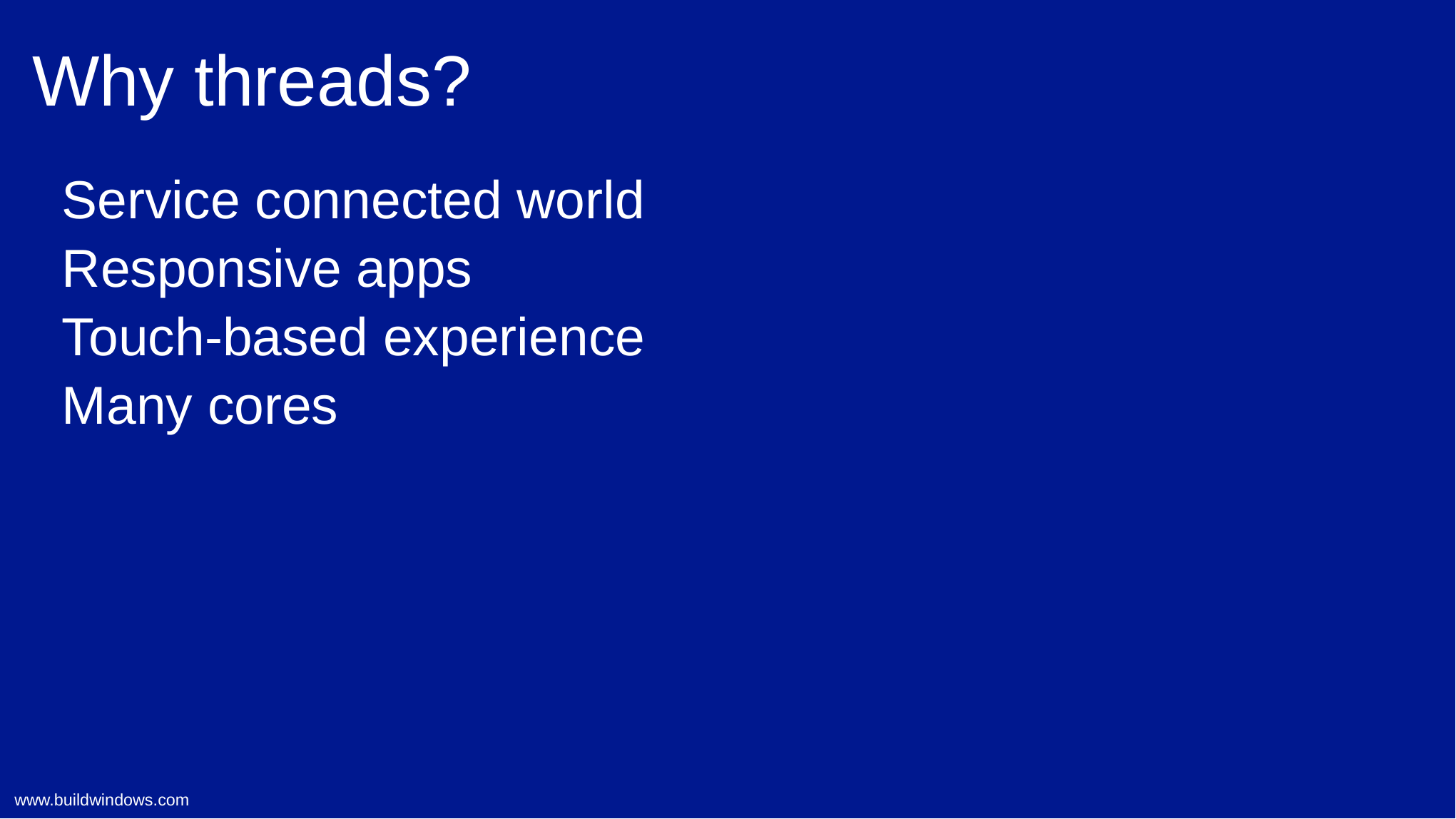

# Why threads?
Service connected world
Responsive apps
Touch-based experience
Many cores